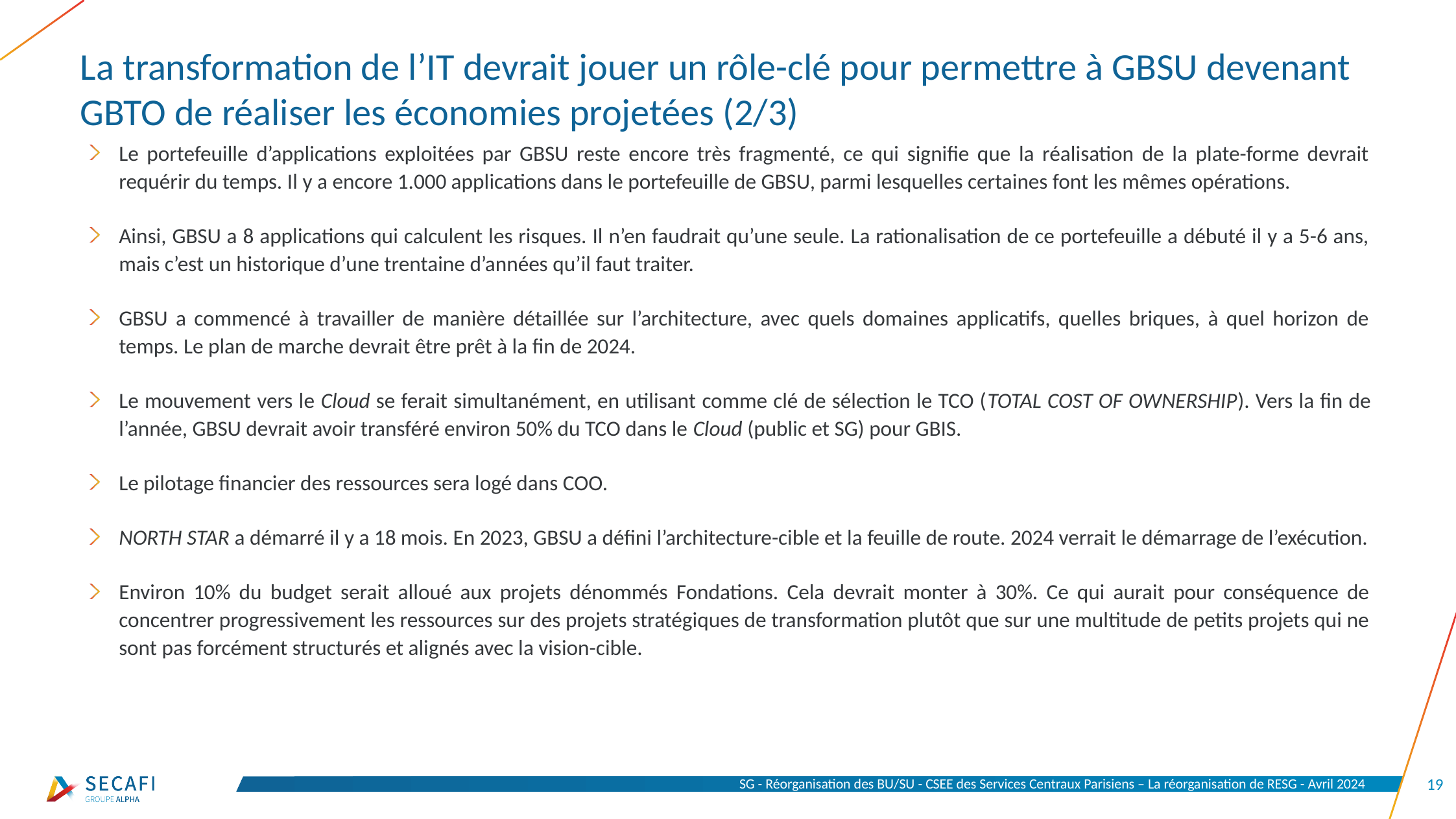

La transformation de l’IT devrait jouer un rôle-clé pour permettre à GBSU devenant GBTO de réaliser les économies projetées (2/3)
Le portefeuille d’applications exploitées par GBSU reste encore très fragmenté, ce qui signifie que la réalisation de la plate-forme devrait requérir du temps. Il y a encore 1.000 applications dans le portefeuille de GBSU, parmi lesquelles certaines font les mêmes opérations.
Ainsi, GBSU a 8 applications qui calculent les risques. Il n’en faudrait qu’une seule. La rationalisation de ce portefeuille a débuté il y a 5-6 ans, mais c’est un historique d’une trentaine d’années qu’il faut traiter.
GBSU a commencé à travailler de manière détaillée sur l’architecture, avec quels domaines applicatifs, quelles briques, à quel horizon de temps. Le plan de marche devrait être prêt à la fin de 2024.
Le mouvement vers le Cloud se ferait simultanément, en utilisant comme clé de sélection le TCO (TOTAL COST OF OWNERSHIP). Vers la fin de l’année, GBSU devrait avoir transféré environ 50% du TCO dans le Cloud (public et SG) pour GBIS.
Le pilotage financier des ressources sera logé dans COO.
NORTH STAR a démarré il y a 18 mois. En 2023, GBSU a défini l’architecture-cible et la feuille de route. 2024 verrait le démarrage de l’exécution.
Environ 10% du budget serait alloué aux projets dénommés Fondations. Cela devrait monter à 30%. Ce qui aurait pour conséquence de concentrer progressivement les ressources sur des projets stratégiques de transformation plutôt que sur une multitude de petits projets qui ne sont pas forcément structurés et alignés avec la vision-cible.

SG - Réorganisation des BU/SU - CSEE des Services Centraux Parisiens – La réorganisation de RESG - Avril 2024
19